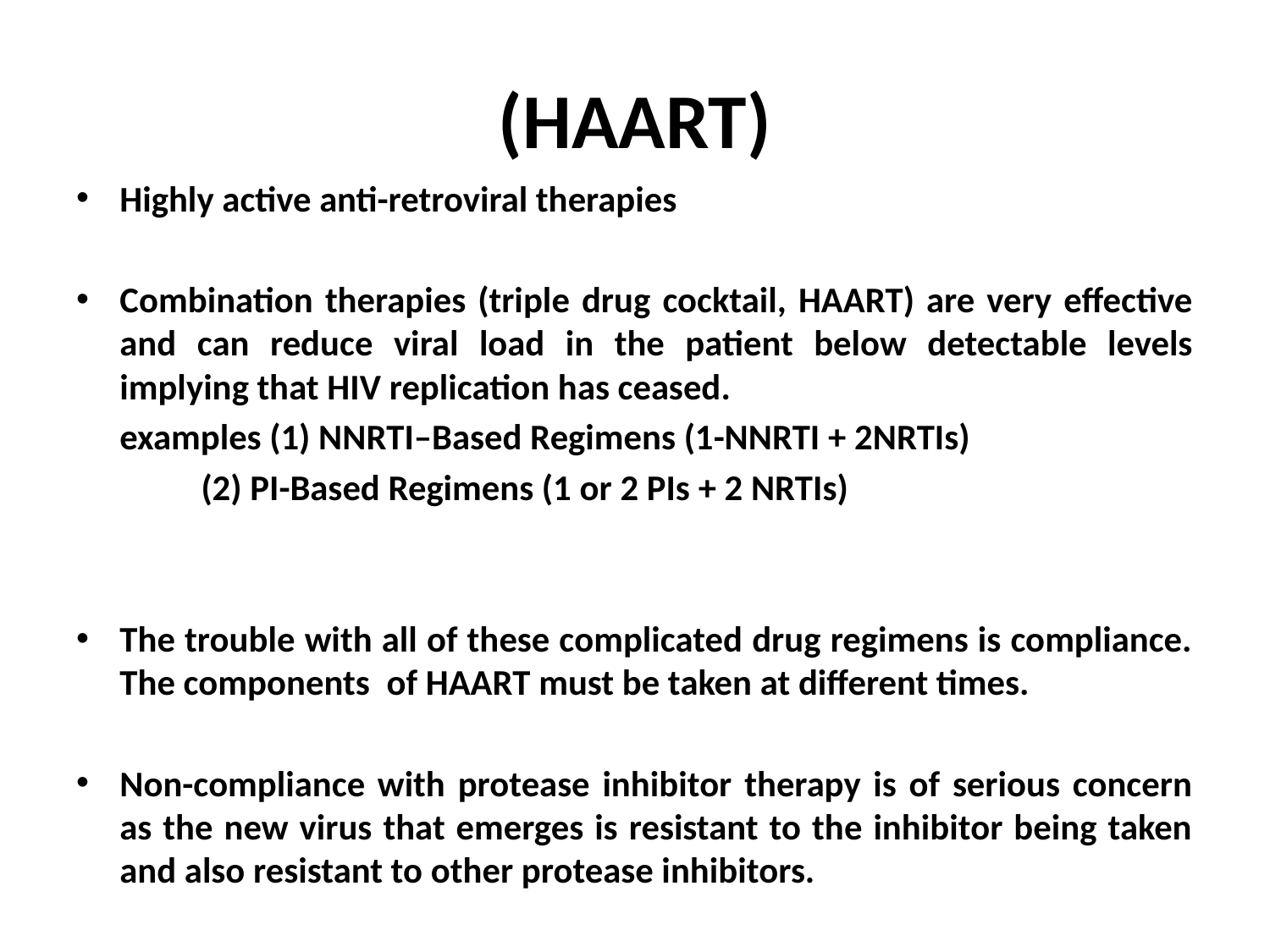

# (HAART)
Highly active anti-retroviral therapies

Combination therapies (triple drug cocktail, HAART) are very effective and can reduce viral load in the patient below detectable levels implying that HIV replication has ceased.
	examples (1) NNRTI–Based Regimens (1-NNRTI + 2NRTIs)
		      	(2) PI-Based Regimens (1 or 2 PIs + 2 NRTIs)

The trouble with all of these complicated drug regimens is compliance. The components  of HAART must be taken at different times.

Non-compliance with protease inhibitor therapy is of serious concern as the new virus that emerges is resistant to the inhibitor being taken and also resistant to other protease inhibitors.